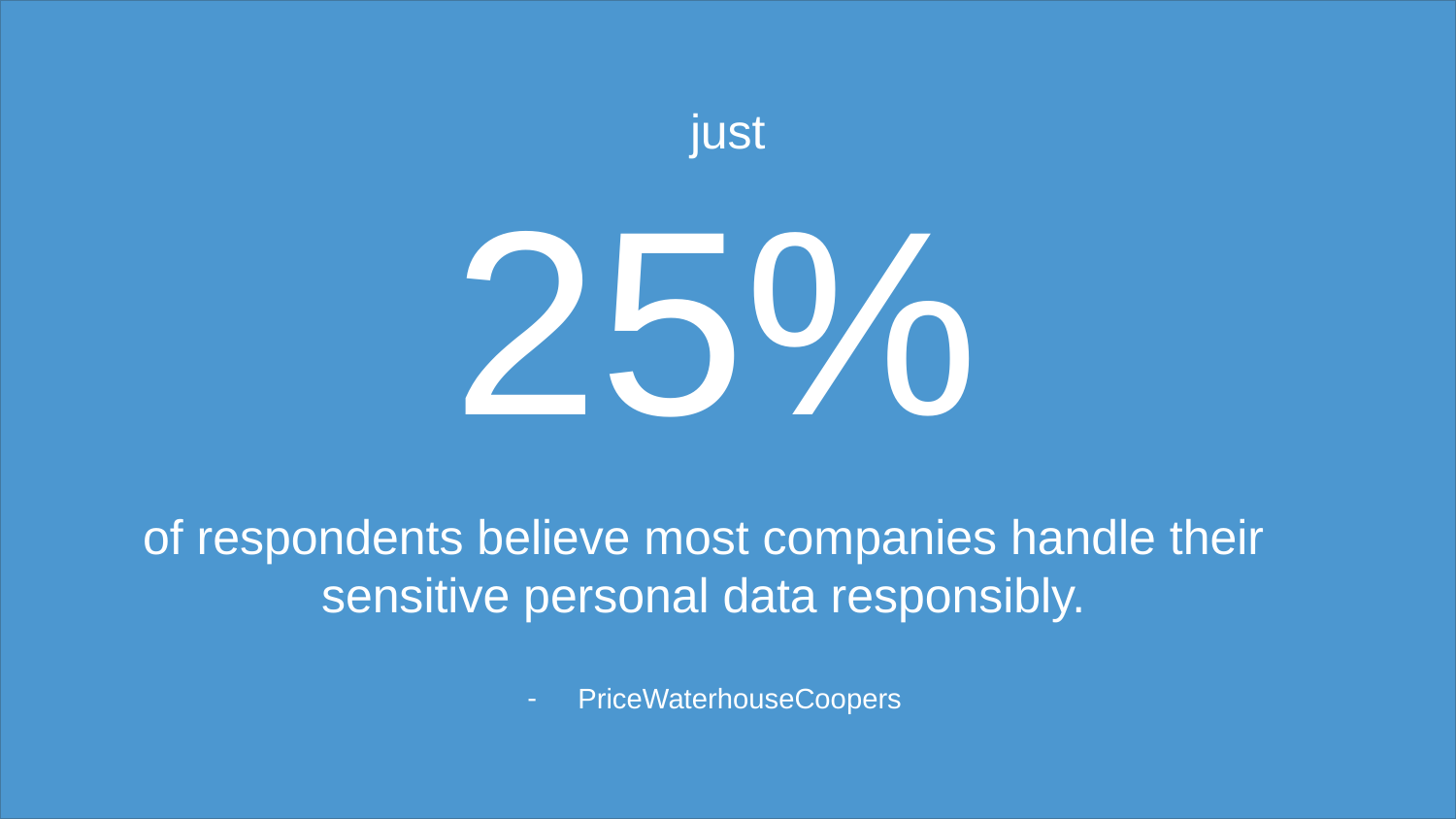

just

#
25%

of respondents believe most companies handle their sensitive personal data responsibly.

PriceWaterhouseCoopers